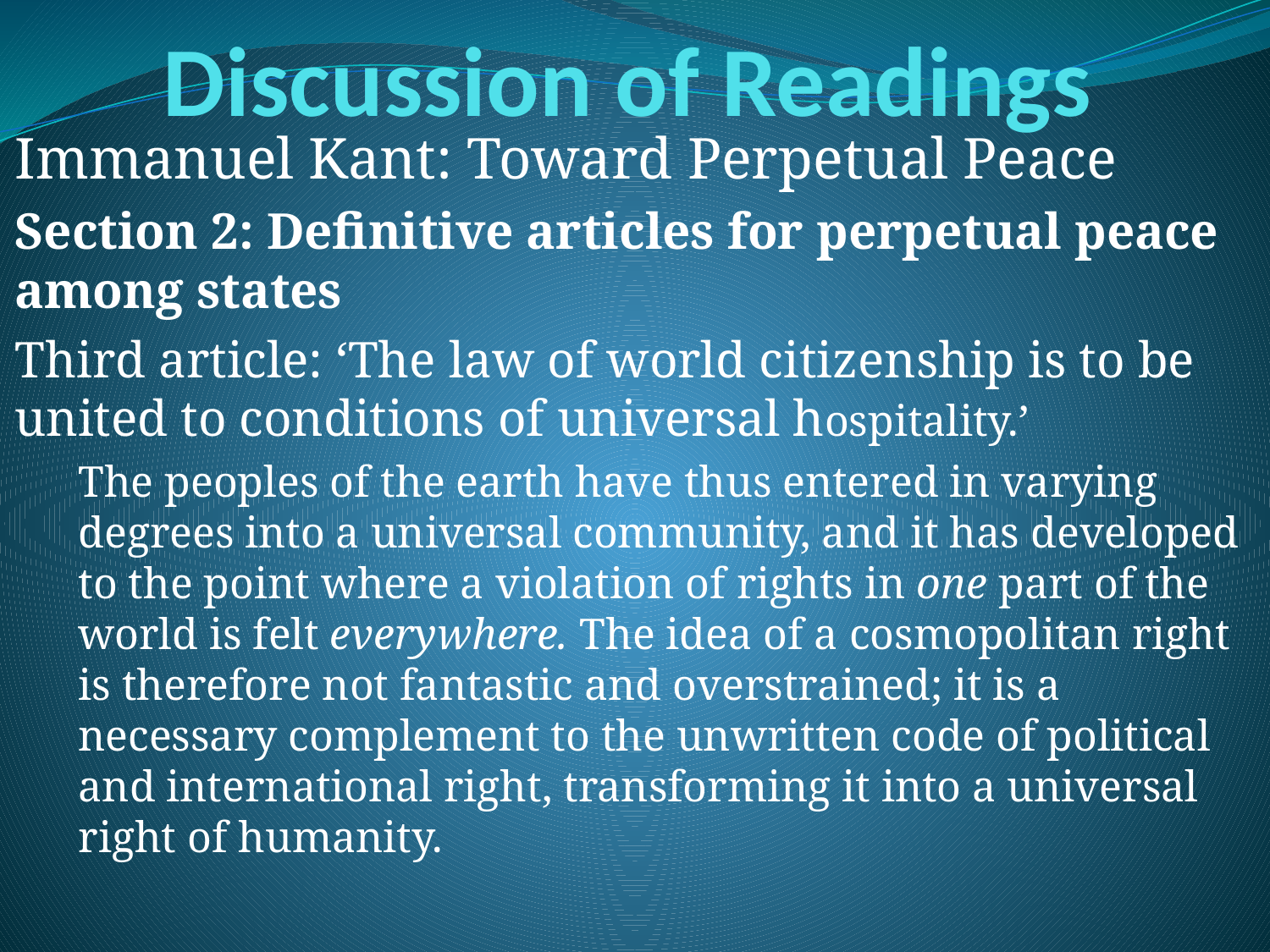

# Discussion of Readings
Immanuel Kant: Toward Perpetual Peace
Section 2: Definitive articles for perpetual peace among states
Third article: ‘The law of world citizenship is to be united to conditions of universal hospitality.’
The peoples of the earth have thus entered in varying degrees into a universal community, and it has developed to the point where a violation of rights in one part of the world is felt everywhere. The idea of a cosmopolitan right is therefore not fantastic and overstrained; it is a necessary complement to the unwritten code of political and international right, transforming it into a universal right of humanity.